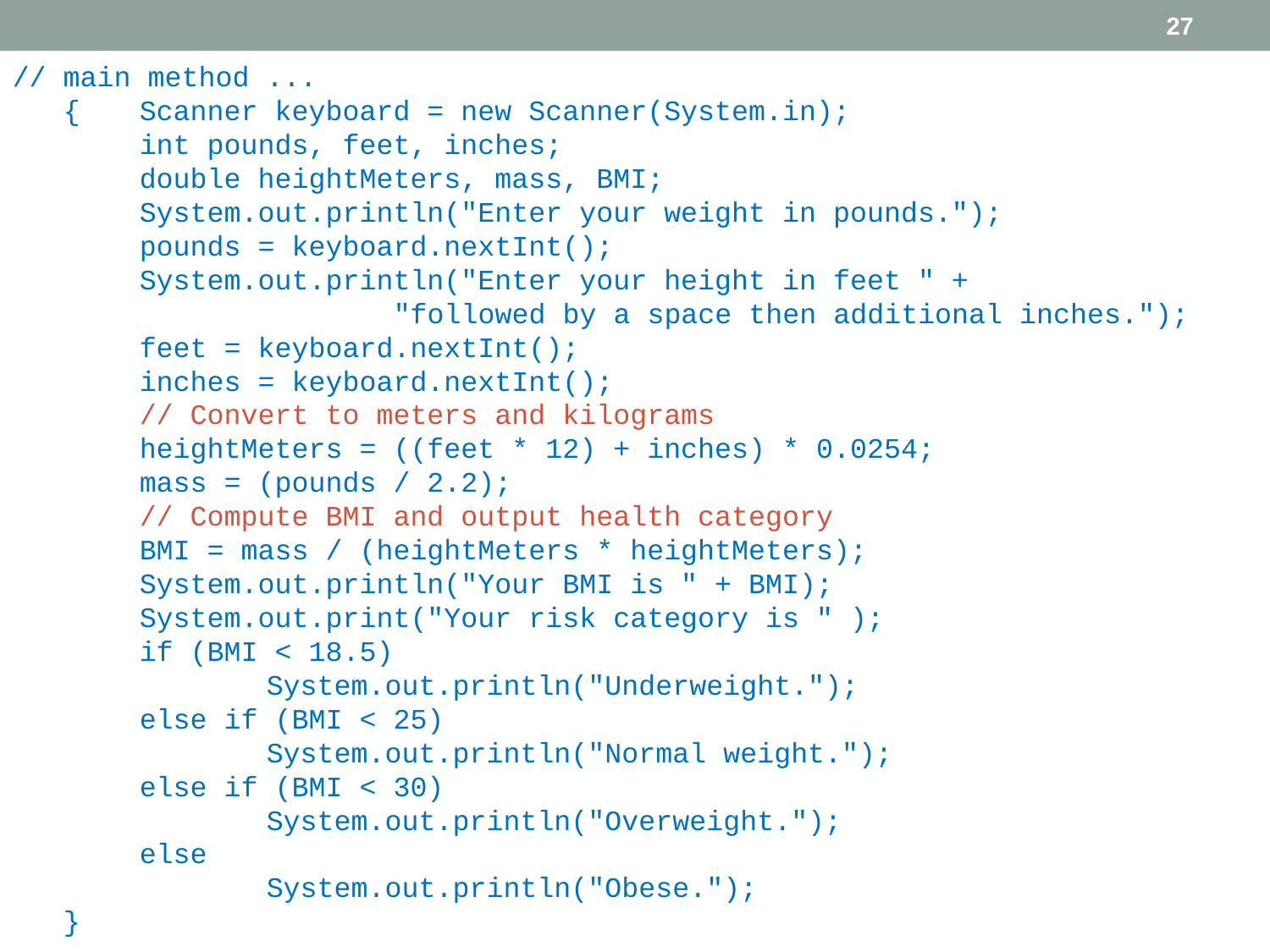

27
// main method ...
   {   	Scanner keyboard = new Scanner(System.in);
	int pounds, feet, inches;
	double heightMeters, mass, BMI;
	System.out.println("Enter your weight in pounds.");
	pounds = keyboard.nextInt();
	System.out.println("Enter your height in feet " +
			"followed by a space then additional inches.");
	feet = keyboard.nextInt();
	inches = keyboard.nextInt();
	// Convert to meters and kilograms
	heightMeters = ((feet * 12) + inches) * 0.0254;
	mass = (pounds / 2.2);
	// Compute BMI and output health category
	BMI = mass / (heightMeters * heightMeters);
	System.out.println("Your BMI is " + BMI);
	System.out.print("Your risk category is " );
	if (BMI < 18.5)
		System.out.println("Underweight.");
	else if (BMI < 25)
		System.out.println("Normal weight.");
	else if (BMI < 30)
		System.out.println("Overweight.");
	else
		System.out.println("Obese.");
   }